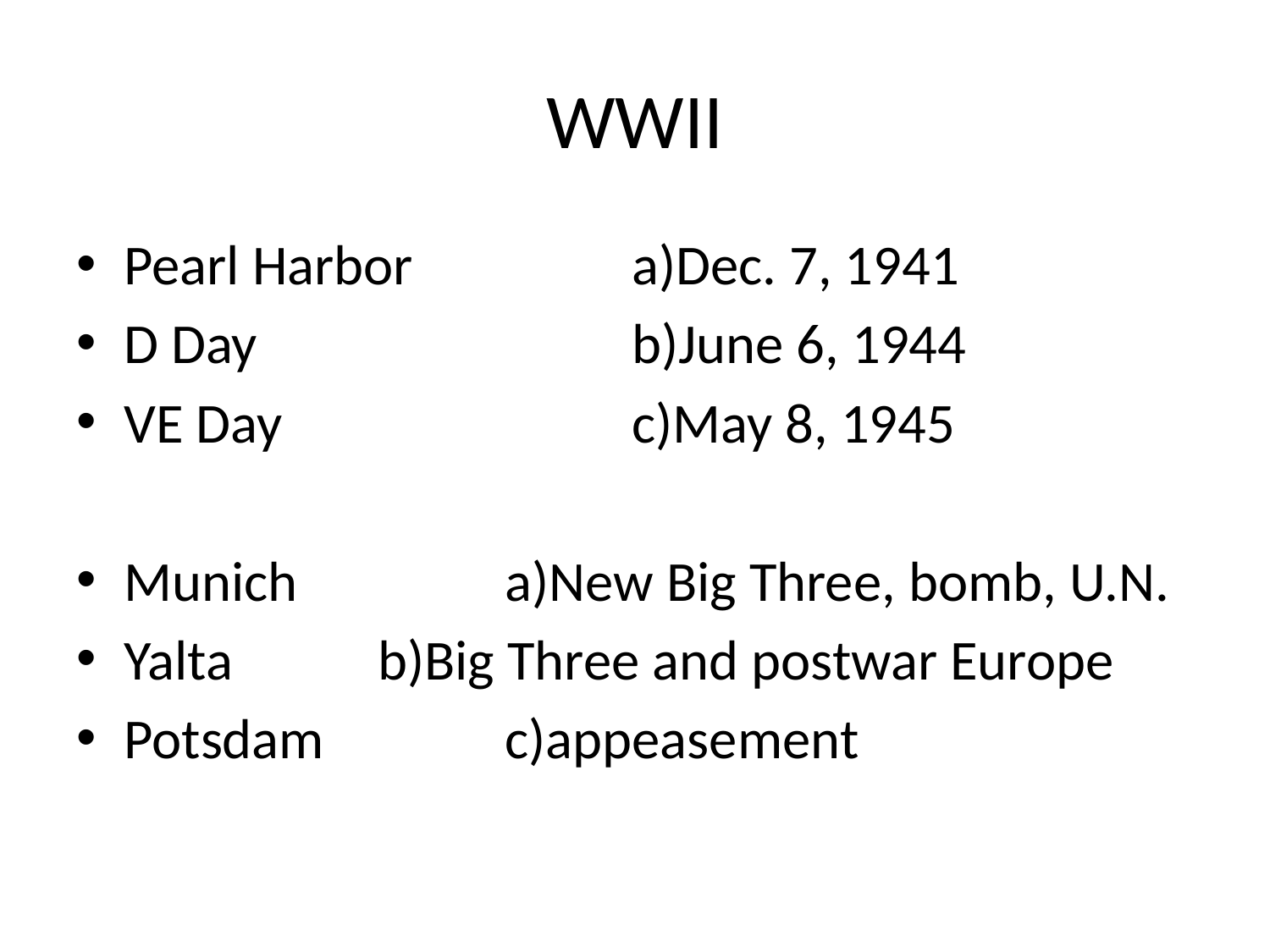

# WWII
Pearl Harbor		a)Dec. 7, 1941
D Day			b)June 6, 1944
VE Day			c)May 8, 1945

Munich		a)New Big Three, bomb, U.N.
Yalta		b)Big Three and postwar Europe
Potsdam		c)appeasement